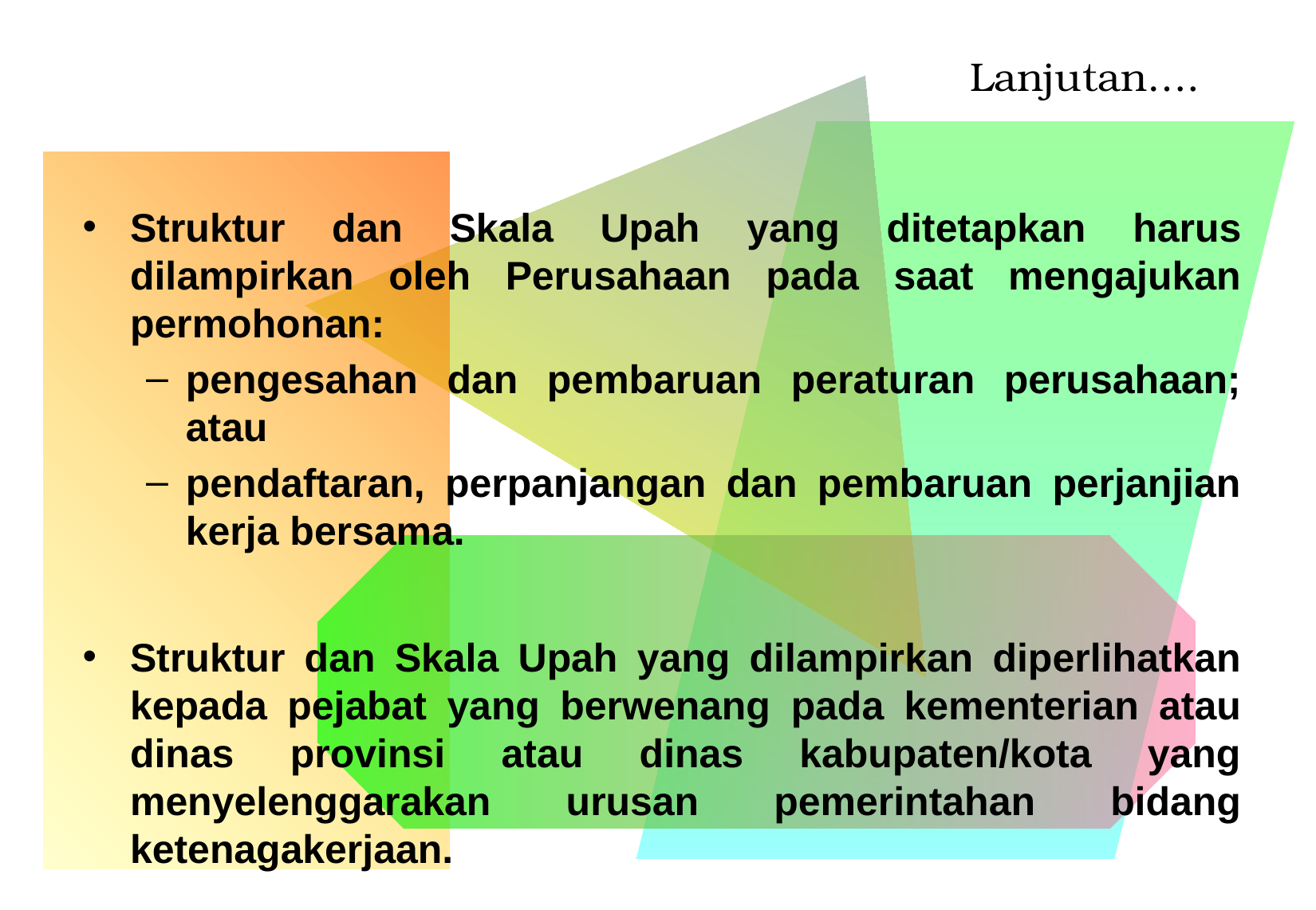

Lanjutan….
Struktur dan Skala Upah yang ditetapkan harus dilampirkan oleh Perusahaan pada saat mengajukan permohonan:
pengesahan dan pembaruan peraturan perusahaan; atau
pendaftaran, perpanjangan dan pembaruan perjanjian kerja bersama.

Struktur dan Skala Upah yang dilampirkan diperlihatkan kepada pejabat yang berwenang pada kementerian atau dinas provinsi atau dinas kabupaten/kota yang menyelenggarakan urusan pemerintahan bidang ketenagakerjaan.